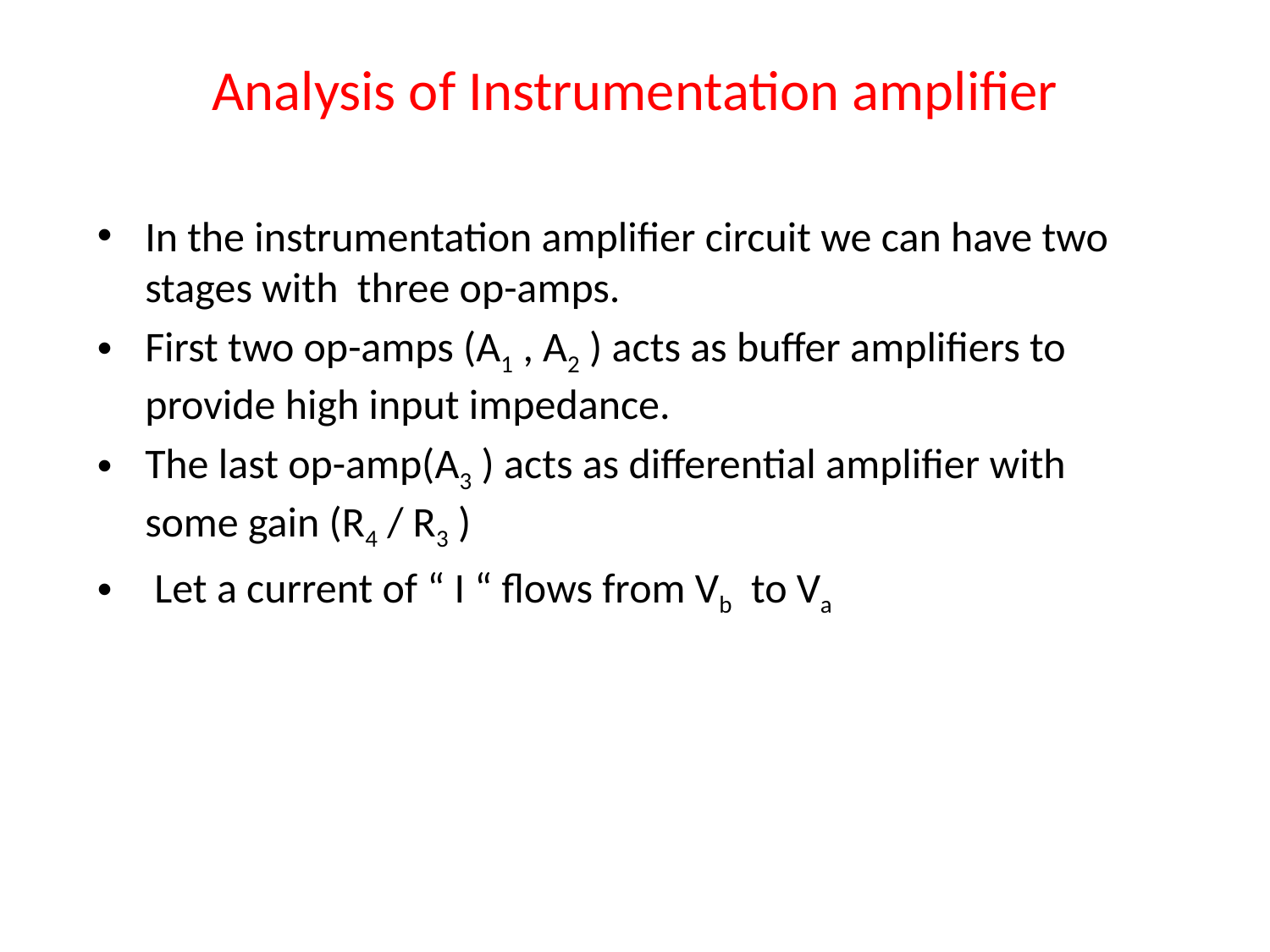

# Analysis of Instrumentation amplifier

In the instrumentation amplifier circuit we can have two stages with  three op-amps.
First two op-amps (A1 , A2 ) acts as buffer amplifiers to provide high input impedance.
The last op-amp(A3 ) acts as differential amplifier with some gain (R4 / R3 )
 Let a current of “ I “ flows from Vb  to Va